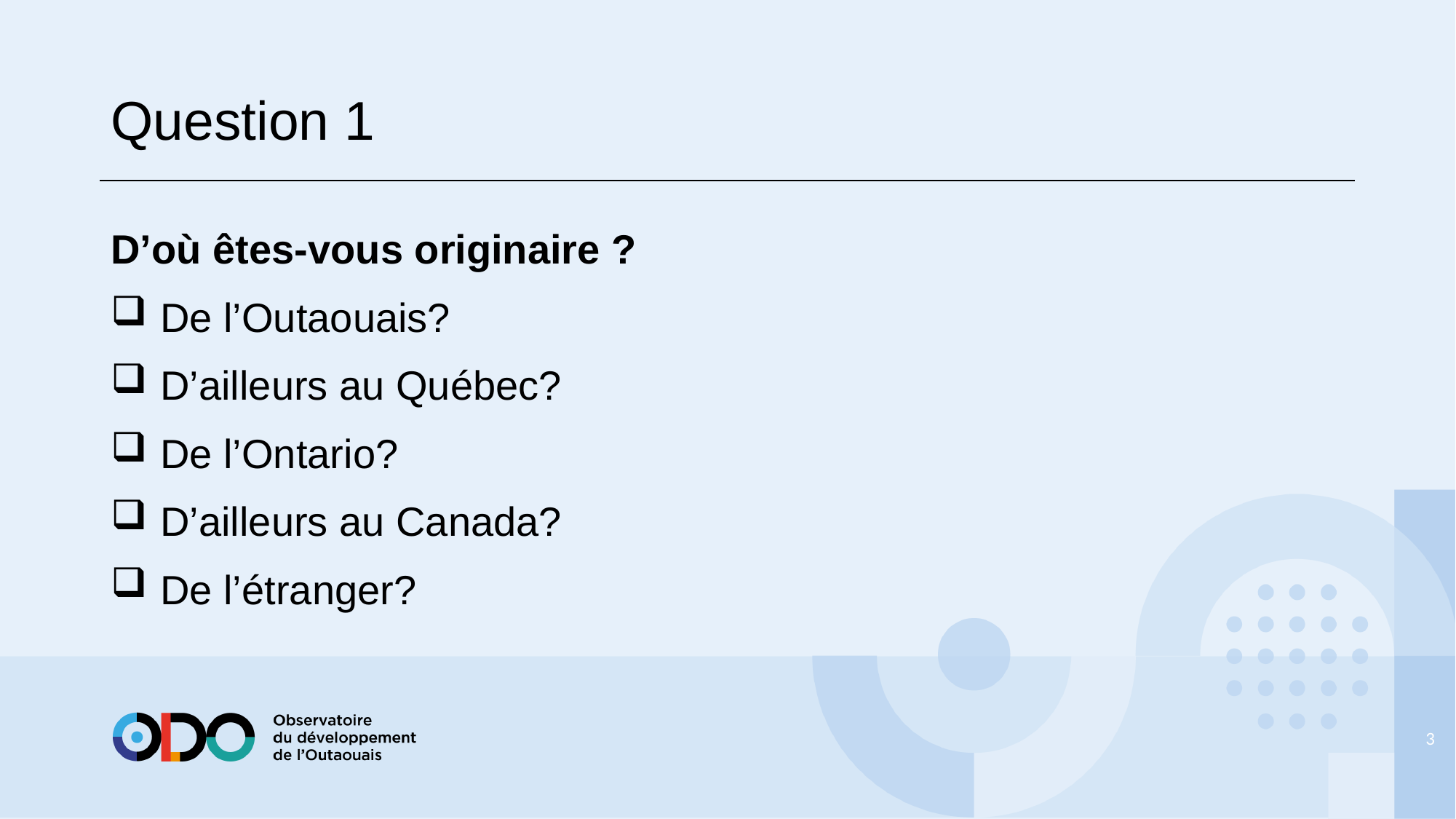

# Question 1
D’où êtes-vous originaire ?
De l’Outaouais?
D’ailleurs au Québec?
De l’Ontario?
D’ailleurs au Canada?
De l’étranger?
3